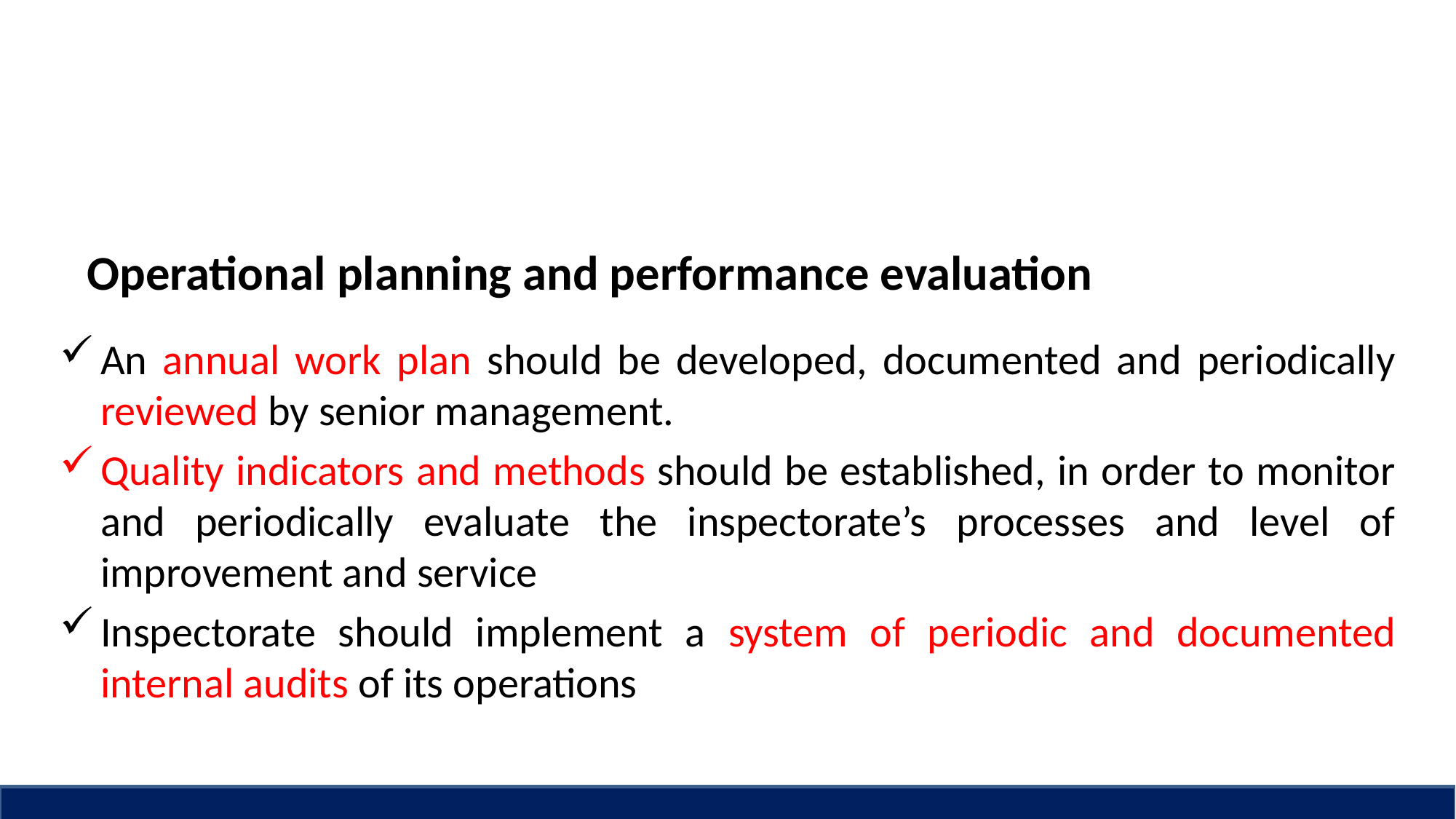

# Operational planning and performance evaluation
An annual work plan should be developed, documented and periodically reviewed by senior management.
Quality indicators and methods should be established, in order to monitor and periodically evaluate the inspectorate’s processes and level of improvement and service
Inspectorate should implement a system of periodic and documented internal audits of its operations